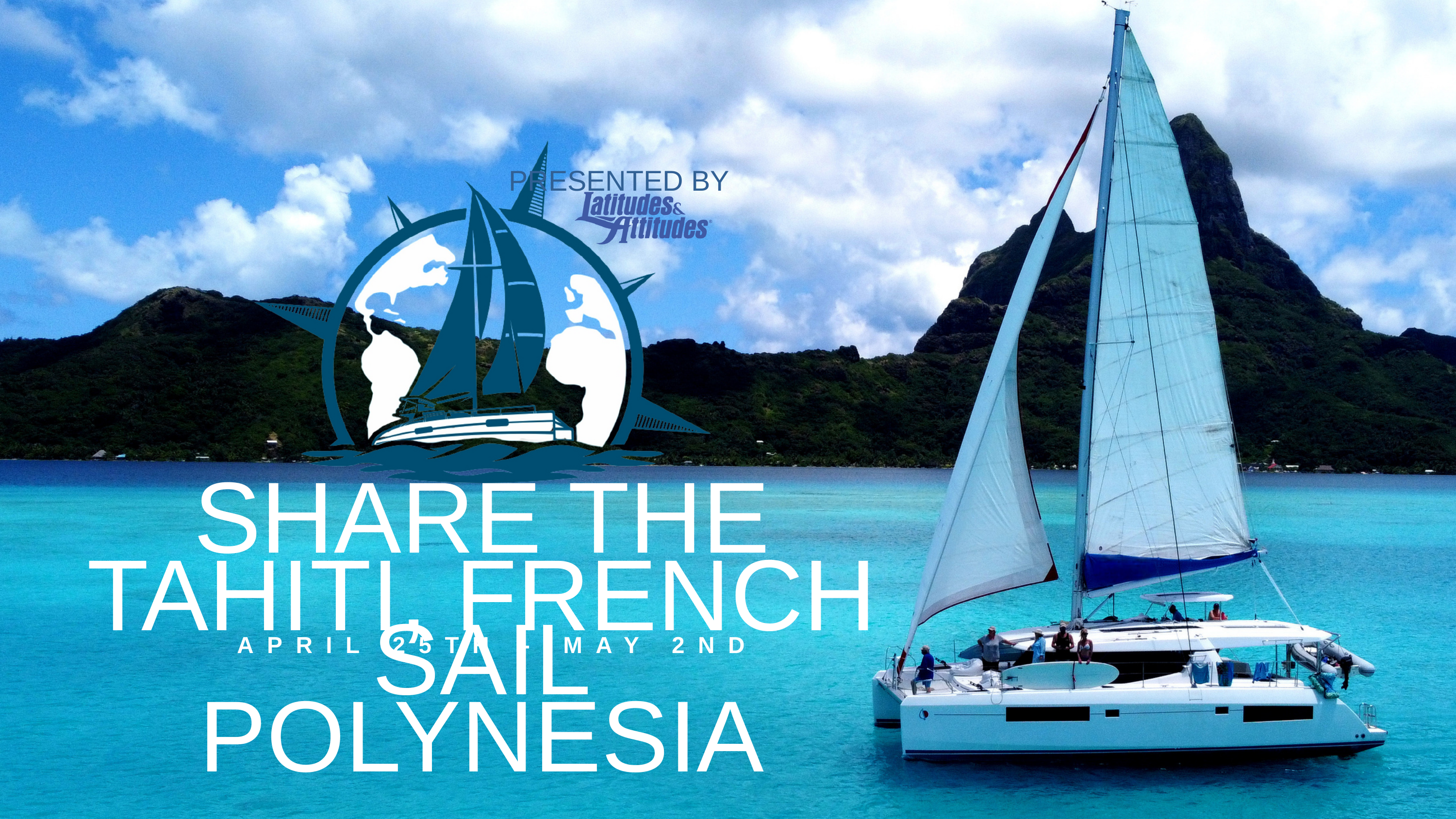

PRESENTED BY

SHARE THE SAIL
TAHITI, FRENCH POLYNESIA
APRIL 25TH - MAY 2ND